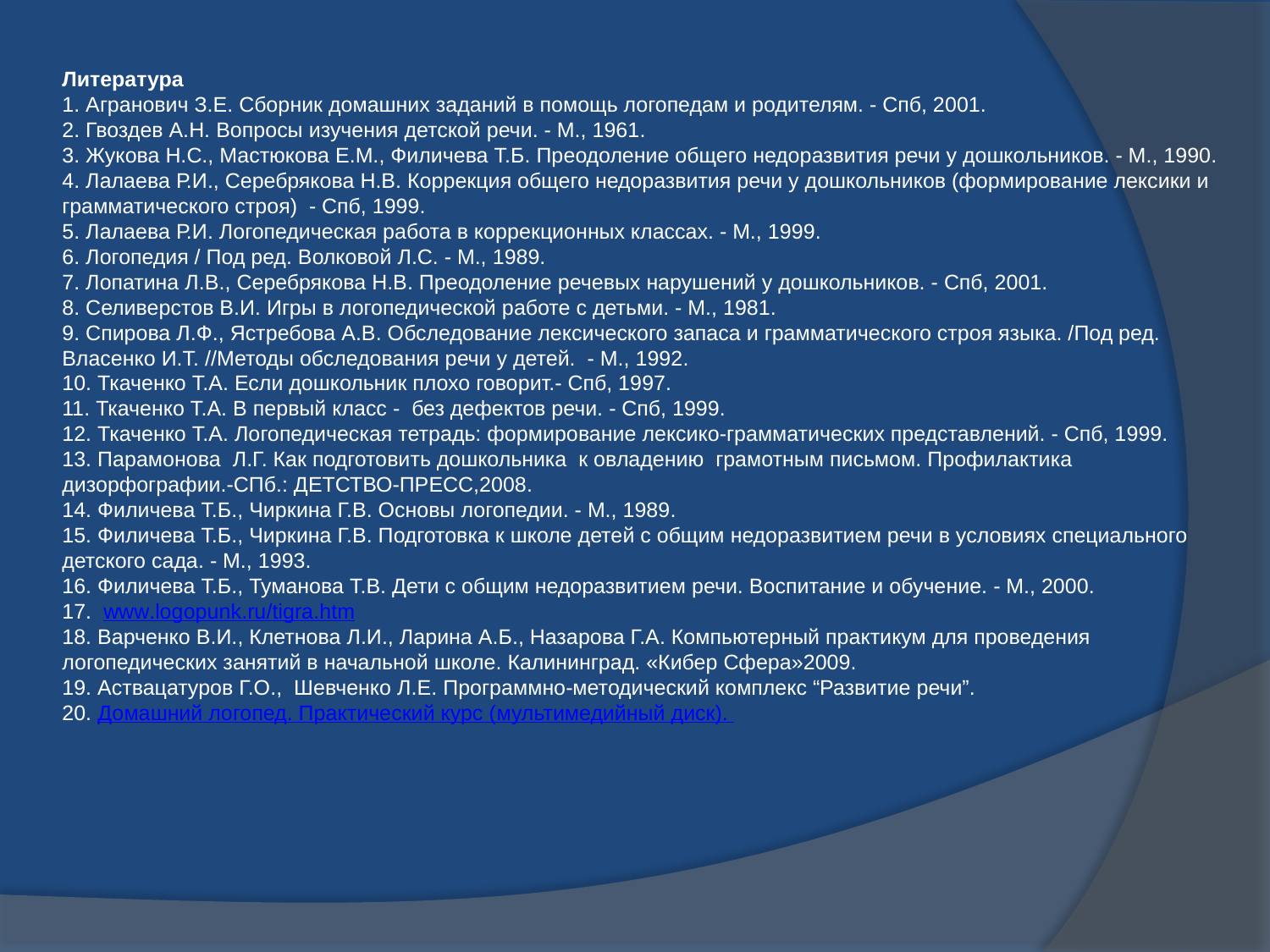

Литература
1. Агранович З.Е. Сборник домашних заданий в помощь логопедам и родителям. - Спб, 2001.
2. Гвоздев А.Н. Вопросы изучения детской речи. - М., 1961.
3. Жукова Н.С., Мастюкова Е.М., Филичева Т.Б. Преодоление общего недоразвития речи у дошкольников. - М., 1990.
4. Лалаева Р.И., Серебрякова Н.В. Коррекция общего недоразвития речи у дошкольников (формирование лексики и грамматического строя)  - Спб, 1999.
5. Лалаева Р.И. Логопедическая работа в коррекционных классах. - М., 1999.
6. Логопедия / Под ред. Волковой Л.С. - М., 1989.
7. Лопатина Л.В., Серебрякова Н.В. Преодоление речевых нарушений у дошкольников. - Спб, 2001.
8. Селиверстов В.И. Игры в логопедической работе с детьми. - М., 1981.
9. Спирова Л.Ф., Ястребова А.В. Обследование лексического запаса и грамматического строя языка. /Под ред. Власенко И.Т. //Методы обследования речи у детей.  - М., 1992.
10. Ткаченко Т.А. Если дошкольник плохо говорит.- Спб, 1997.
11. Ткаченко Т.А. В первый класс -  без дефектов речи. - Спб, 1999.
12. Ткаченко Т.А. Логопедическая тетрадь: формирование лексико-грамматических представлений. - Спб, 1999.
13. Парамонова  Л.Г. Как подготовить дошкольника  к овладению  грамотным письмом. Профилактика дизорфографии.-СПб.: ДЕТСТВО-ПРЕСС,2008.
14. Филичева Т.Б., Чиркина Г.В. Основы логопедии. - М., 1989.
15. Филичева Т.Б., Чиркина Г.В. Подготовка к школе детей с общим недоразвитием речи в условиях специального детского сада. - М., 1993.
16. Филичева Т.Б., Туманова Т.В. Дети с общим недоразвитием речи. Воспитание и обучение. - М., 2000.
17.  www.logopunk.ru/tigra.htm
18. Варченко В.И., Клетнова Л.И., Ларина А.Б., Назарова Г.А. Компьютерный практикум для проведения логопедических занятий в начальной школе. Калининград. «Кибер Сфера»2009.
19. Аствацатуров Г.О.,  Шевченко Л.Е. Программно-методический комплекс “Развитие речи”.
20. Домашний логопед. Практический курс (мультимедийный диск).